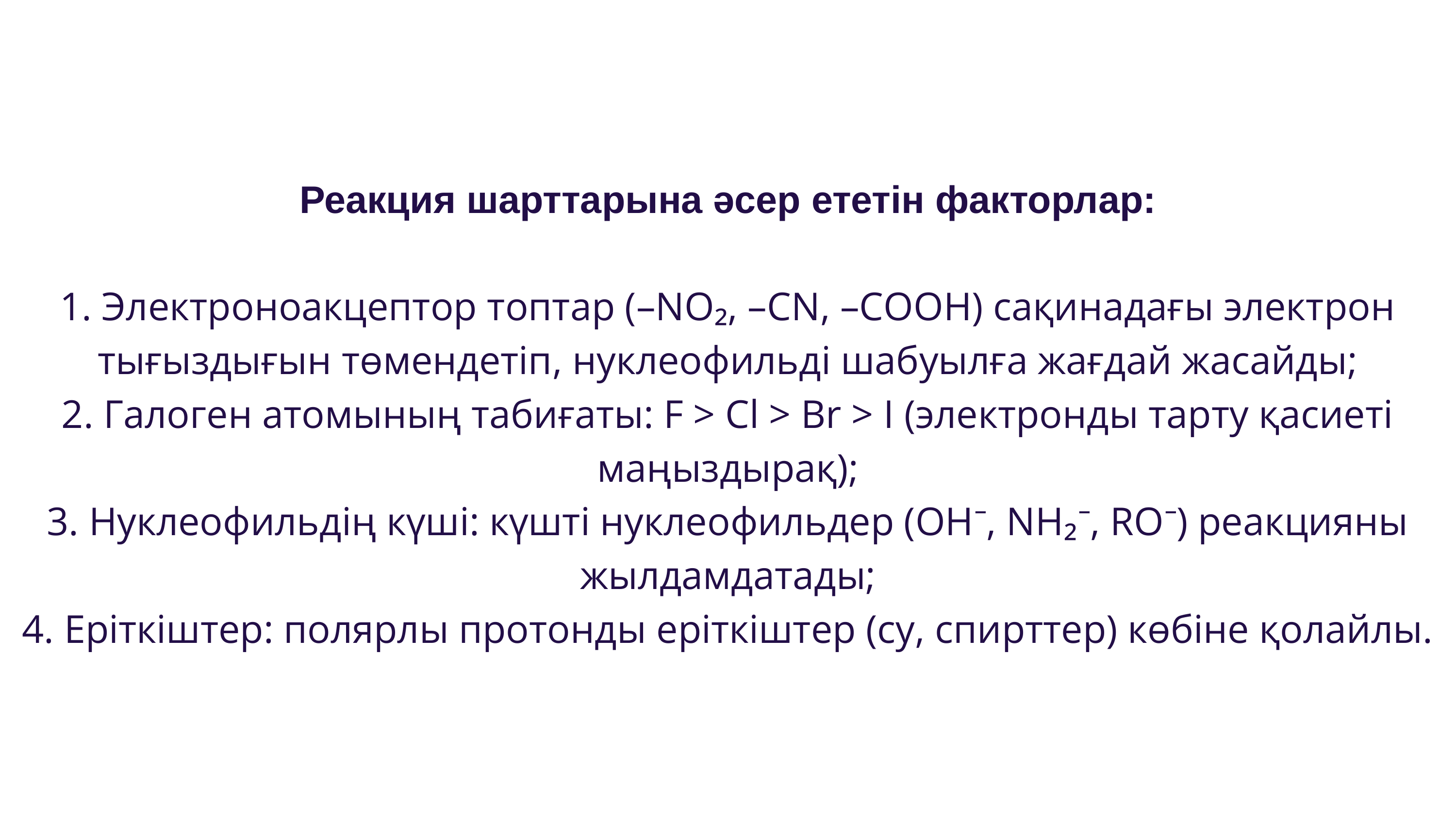

Реакция шарттарына әсер ететін факторлар:

1. Электроноакцептор топтар (–NO₂, –CN, –COOH) сақинадағы электрон тығыздығын төмендетіп, нуклеофильді шабуылға жағдай жасайды;
2. Галоген атомының табиғаты: F > Cl > Br > I (электронды тарту қасиеті маңыздырақ);
3. Нуклеофильдің күші: күшті нуклеофильдер (OH⁻, NH₂⁻, RO⁻) реакцияны жылдамдатады;
4. Еріткіштер: полярлы протонды еріткіштер (су, спирттер) көбіне қолайлы.